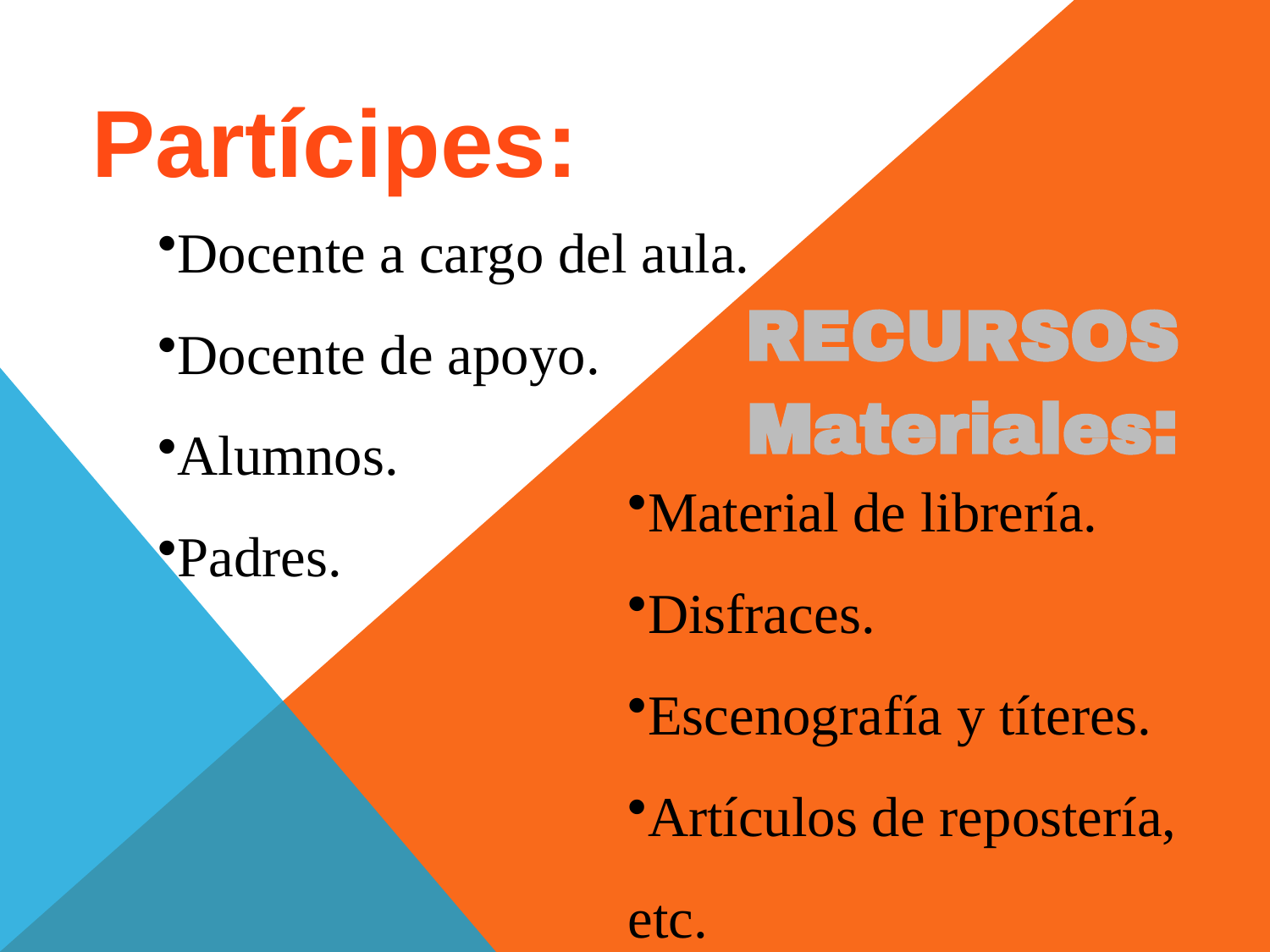

Partícipes:
Docente a cargo del aula.
Docente de apoyo.
Alumnos.
Padres.
RECURSOS Materiales:
Material de librería.
Disfraces.
Escenografía y títeres.
Artículos de repostería, etc.